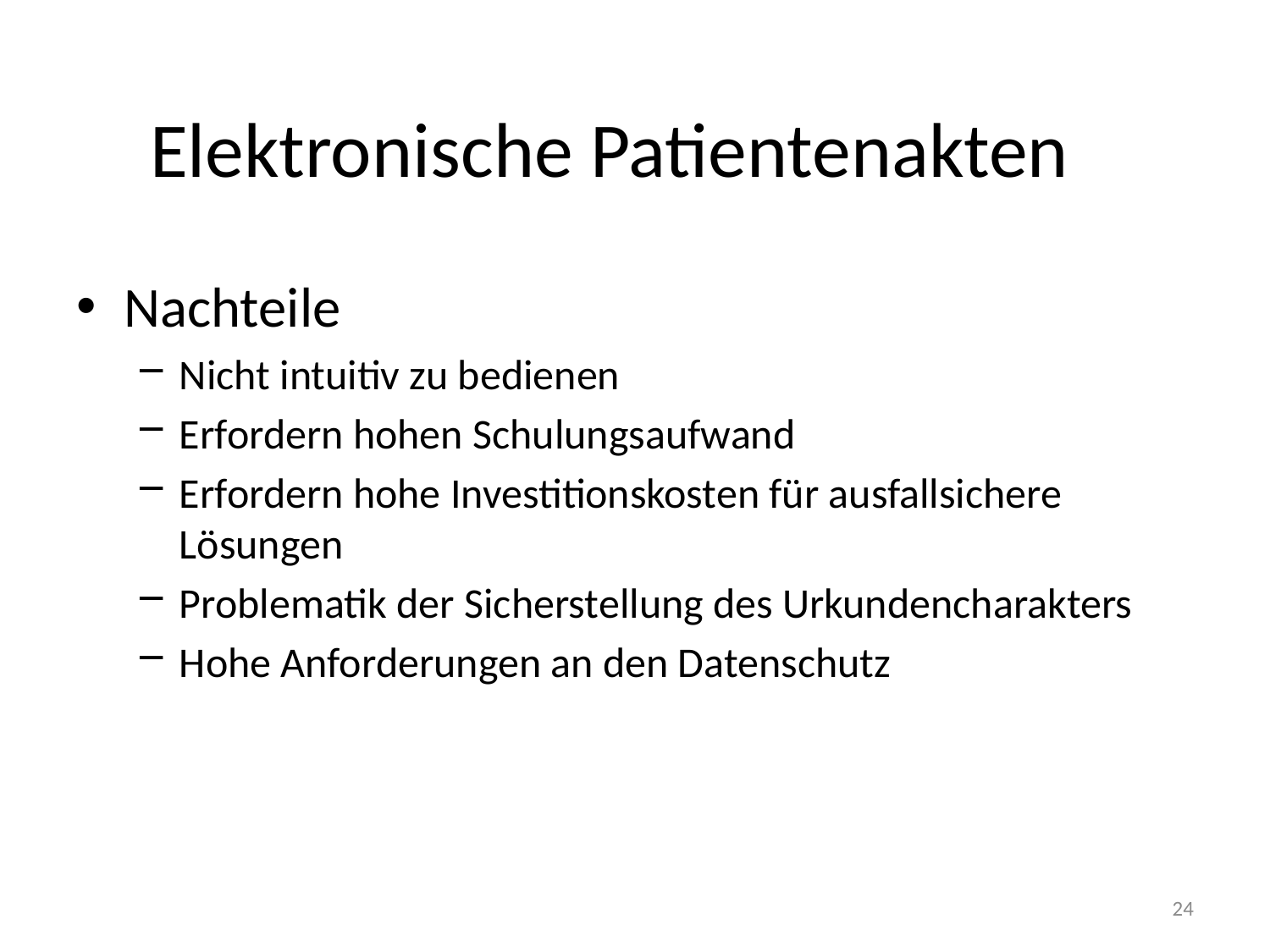

# Elektronische Patientenakten
Nachteile
Nicht intuitiv zu bedienen
Erfordern hohen Schulungsaufwand
Erfordern hohe Investitionskosten für ausfallsichere Lösungen
Problematik der Sicherstellung des Urkundencharakters
Hohe Anforderungen an den Datenschutz
24